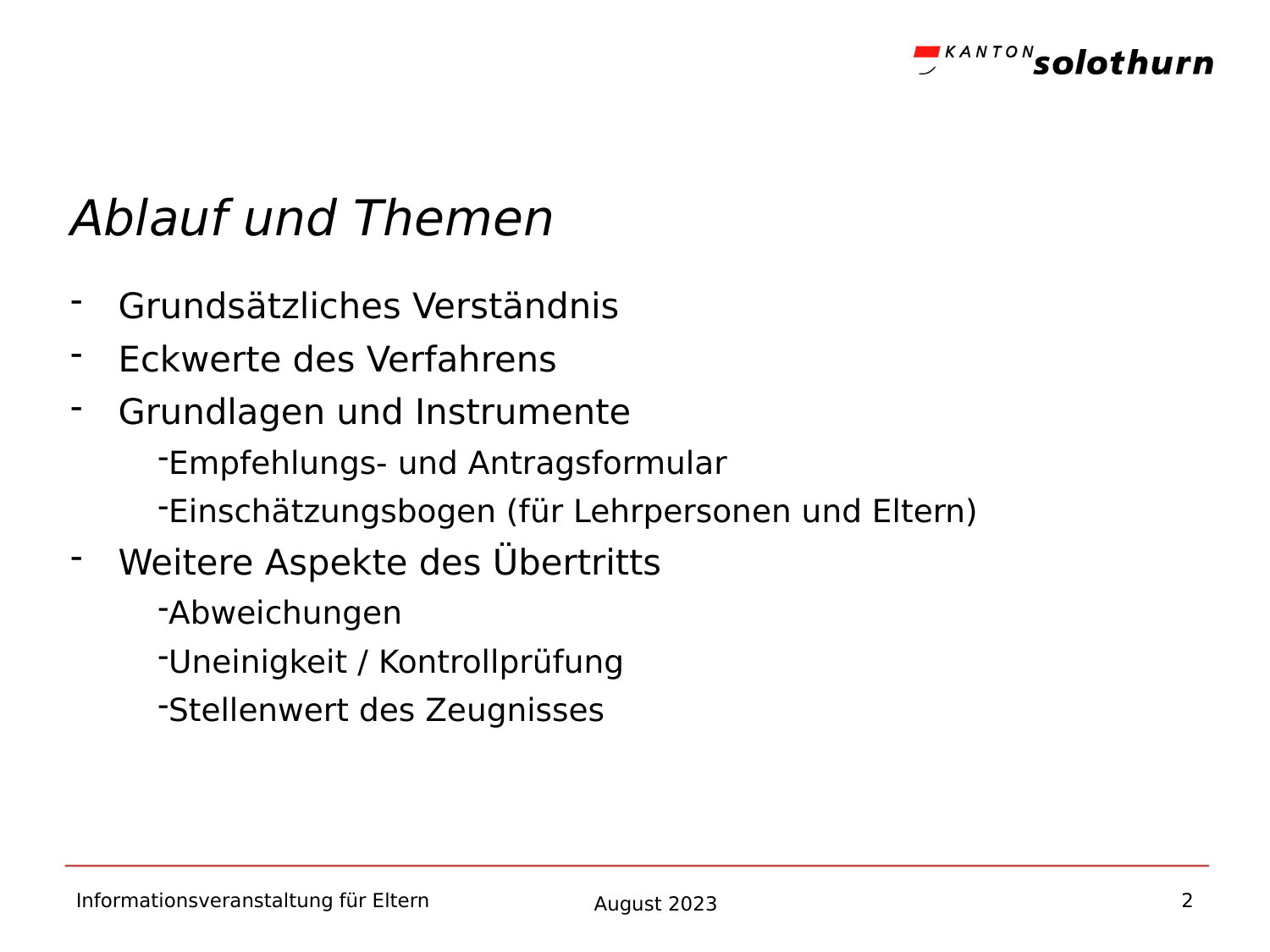

# Ablauf und Themen
Grundsätzliches Verständnis
Eckwerte des Verfahrens
Grundlagen und Instrumente
Empfehlungs- und Antragsformular
Einschätzungsbogen (für Lehrpersonen und Eltern)
Weitere Aspekte des Übertritts
Abweichungen
Uneinigkeit / Kontrollprüfung
Stellenwert des Zeugnisses

Informationsveranstaltung für Eltern
2
August 2023